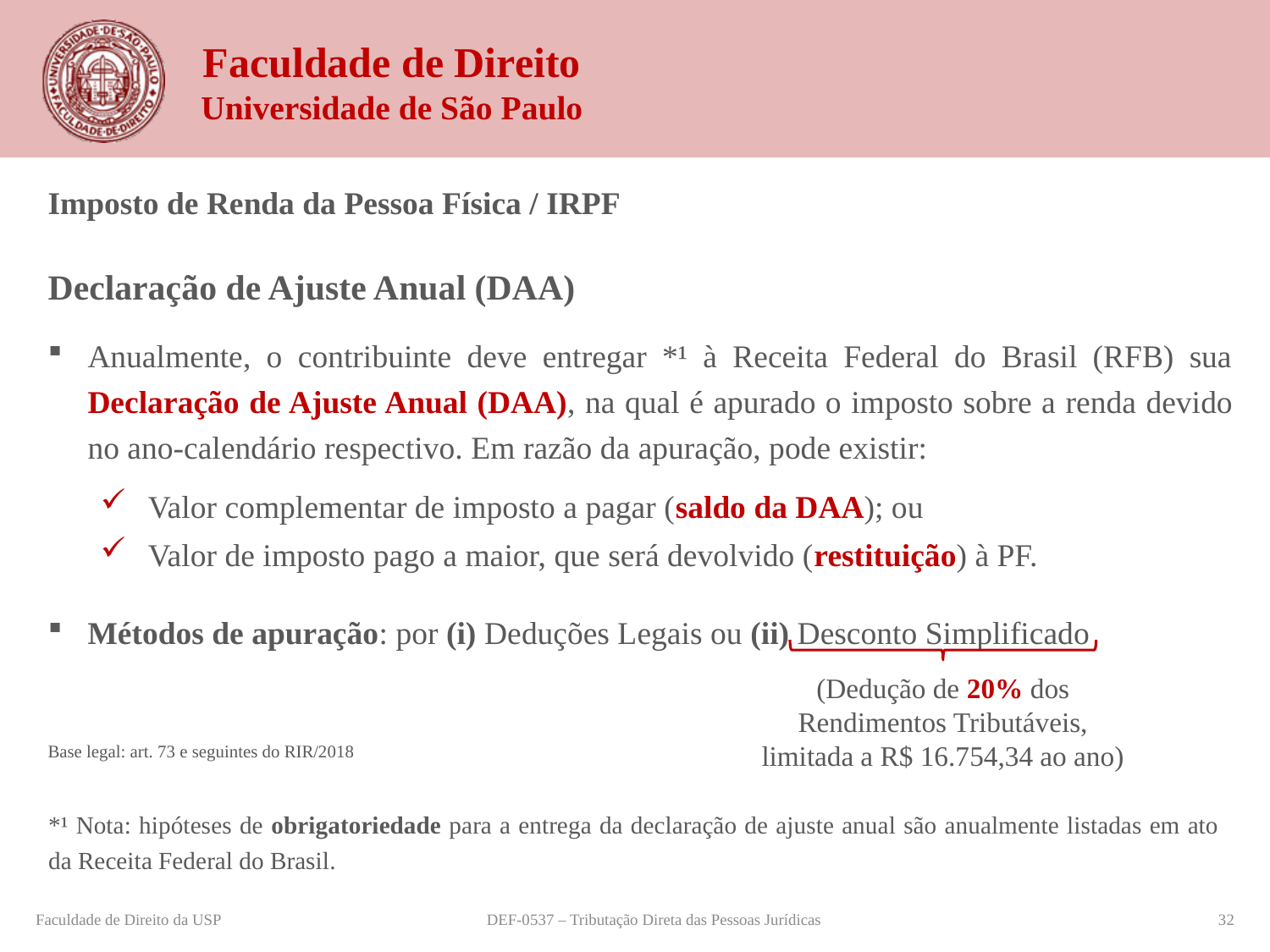

Imposto de Renda da Pessoa Física / IRPF
Declaração de Ajuste Anual (DAA)
Anualmente, o contribuinte deve entregar *¹ à Receita Federal do Brasil (RFB) sua Declaração de Ajuste Anual (DAA), na qual é apurado o imposto sobre a renda devido no ano-calendário respectivo. Em razão da apuração, pode existir:
Valor complementar de imposto a pagar (saldo da DAA); ou
Valor de imposto pago a maior, que será devolvido (restituição) à PF.
Métodos de apuração: por (i) Deduções Legais ou (ii) Desconto Simplificado

(Dedução de 20% dos Rendimentos Tributáveis, limitada a R$ 16.754,34 ao ano)
Base legal: art. 73 e seguintes do RIR/2018
*¹ Nota: hipóteses de obrigatoriedade para a entrega da declaração de ajuste anual são anualmente listadas em ato da Receita Federal do Brasil.
Faculdade de Direito da USP
DEF-0537 – Tributação Direta das Pessoas Jurídicas
32